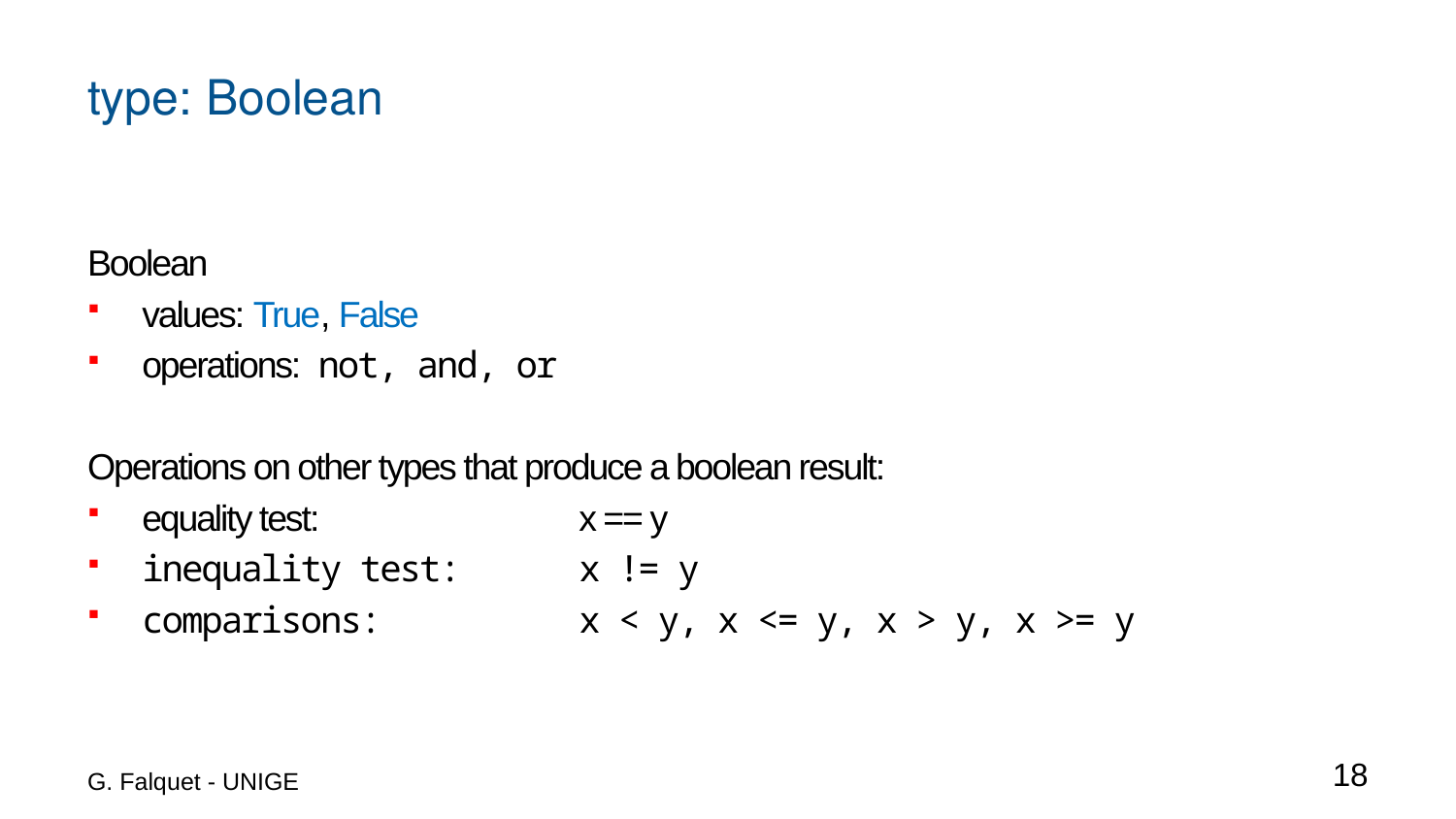

# type: Boolean

Boolean
values: True, False
operations:  not, and, or

Operations on other types that produce a boolean result:
equality test: 		x == y
inequality test: 	x != y
comparisons: 		x < y, x <= y, x > y, x >= y

G. Falquet - UNIGE
18